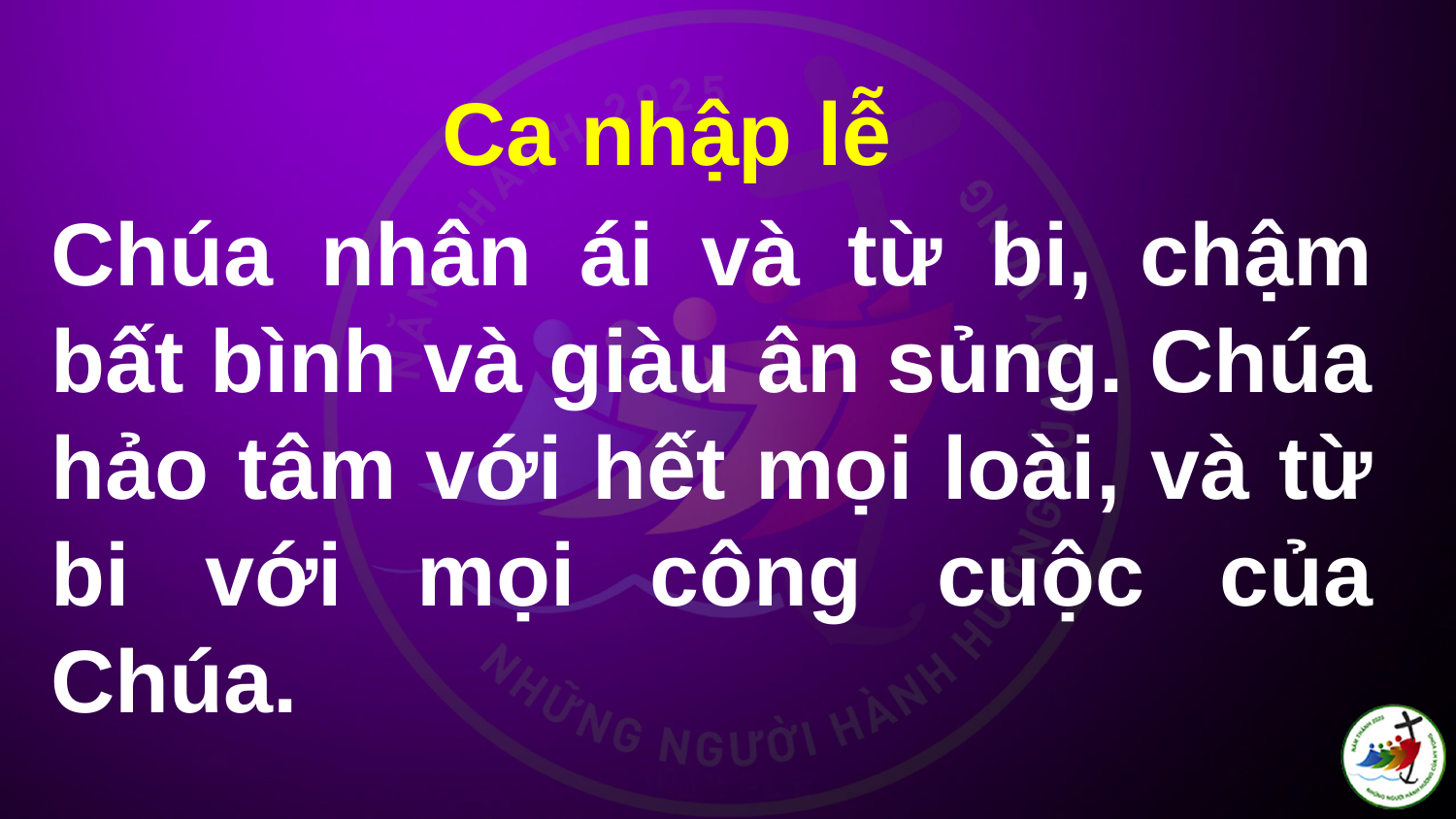

Ca nhập lễ
# Chúa nhân ái và từ bi, chậm bất bình và giàu ân sủng. Chúa hảo tâm với hết mọi loài, và từ bi với mọi công cuộc của Chúa.